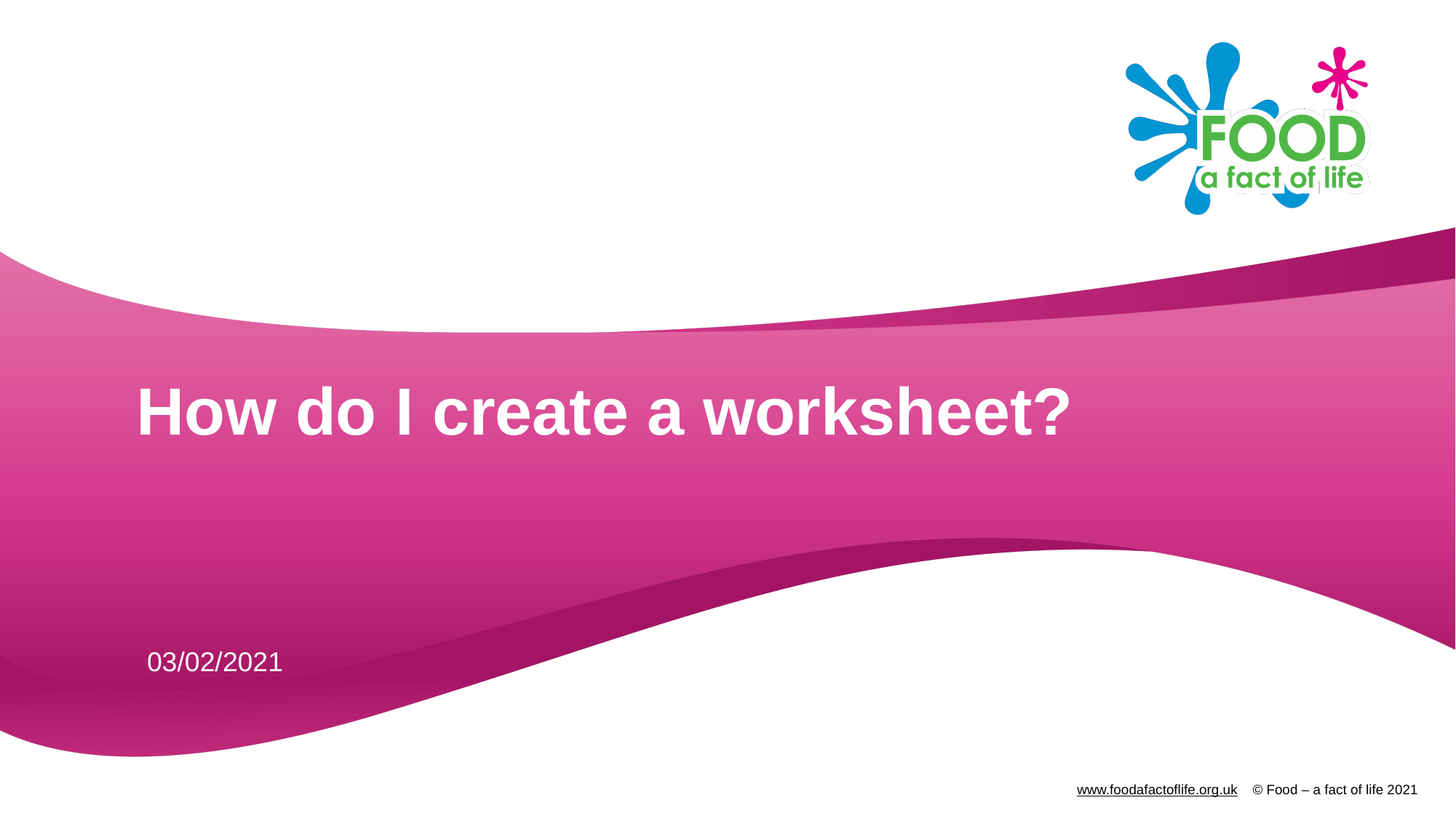

# How do I create a worksheet?
03/02/2021